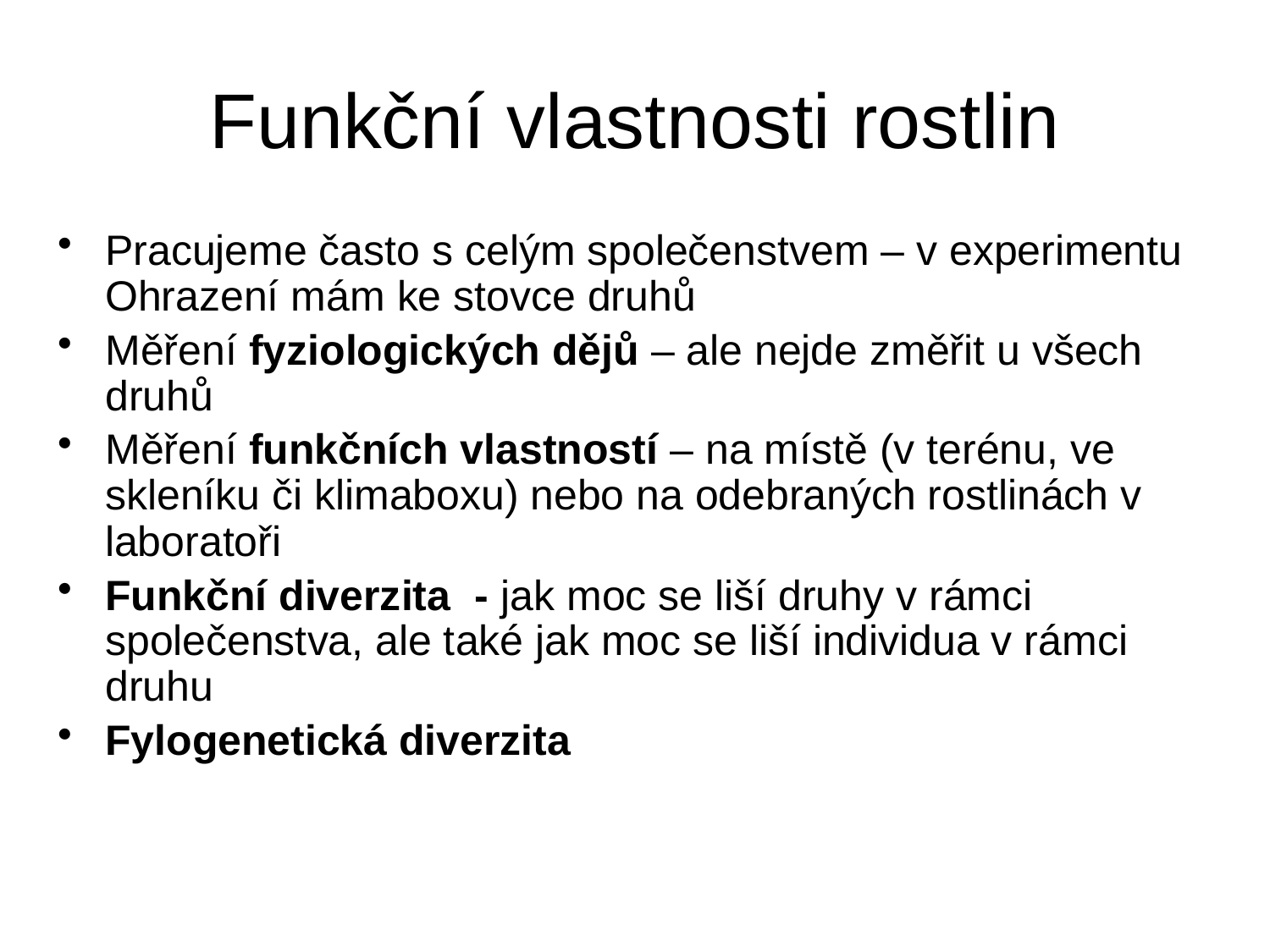

# Funkční vlastnosti rostlin
Pracujeme často s celým společenstvem – v experimentu Ohrazení mám ke stovce druhů
Měření fyziologických dějů – ale nejde změřit u všech druhů
Měření funkčních vlastností – na místě (v terénu, ve skleníku či klimaboxu) nebo na odebraných rostlinách v laboratoři
Funkční diverzita  - jak moc se liší druhy v rámci společenstva, ale také jak moc se liší individua v rámci druhu
Fylogenetická diverzita